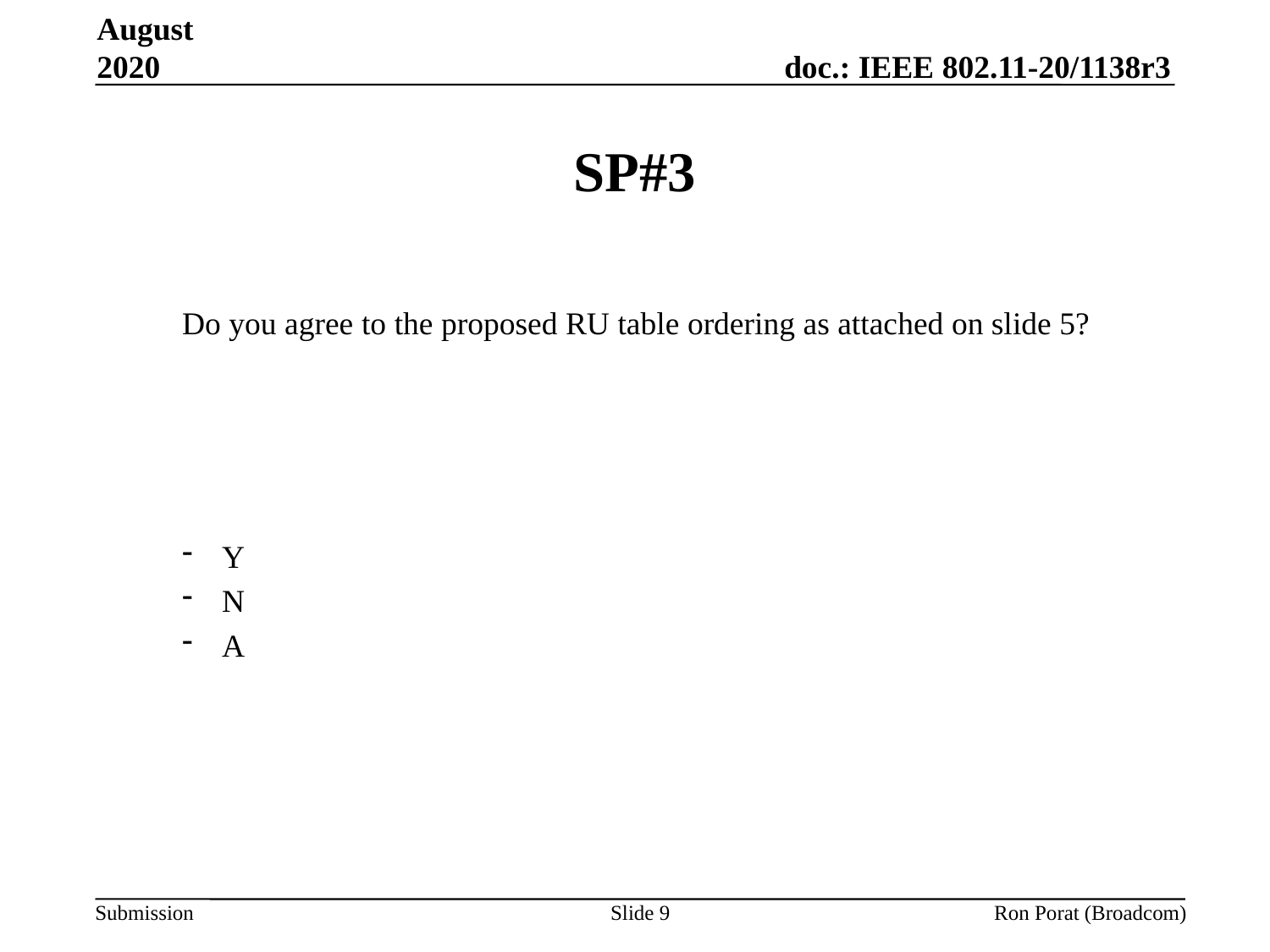

August 2020
# SP#3
Do you agree to the proposed RU table ordering as attached on slide 5?

Y
N
A
Slide 9
Ron Porat (Broadcom)